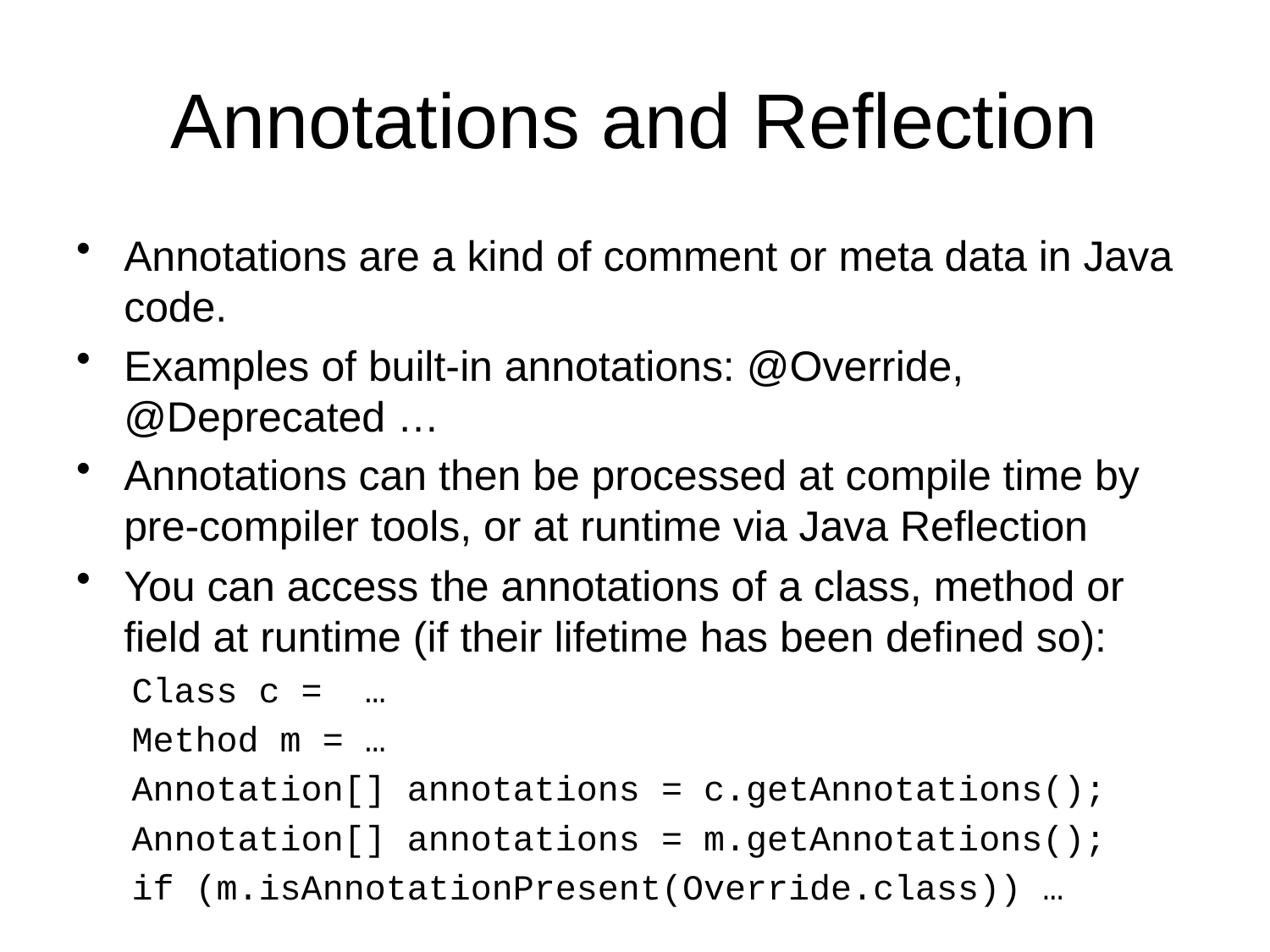

# Annotations and Reflection
Annotations are a kind of comment or meta data in Java code.
Examples of built-in annotations: @Override, @Deprecated …
Annotations can then be processed at compile time by pre-compiler tools, or at runtime via Java Reflection
You can access the annotations of a class, method or field at runtime (if their lifetime has been defined so):
Class c =  …
Method m = …
Annotation[] annotations = c.getAnnotations();
Annotation[] annotations = m.getAnnotations();
if (m.isAnnotationPresent(Override.class)) …